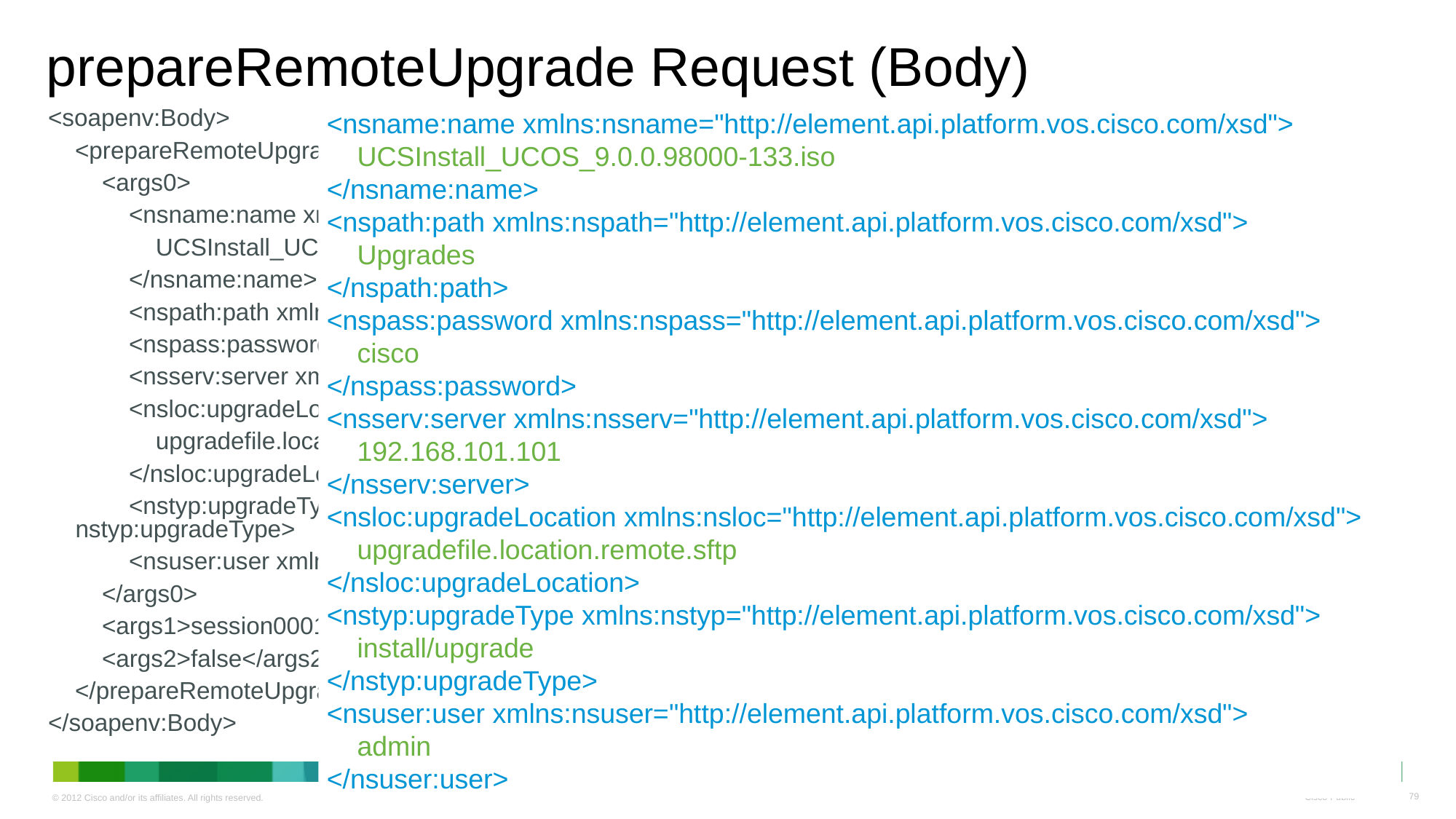

# prepareRemoteUpgrade Request (Body)
<soapenv:Body>
    <prepareRemoteUpgrade xmlns="http://services.api.platform.vos.cisco.com">
        <args0>
            <nsname:name xmlns:nsname="http://element.api.platform.vos.cisco.com/xsd">
                UCSInstall_UCOS_9.0.0.98000-133.iso
            </nsname:name>
            <nspath:path xmlns:nspath="http://element.api.platform.vos.cisco.com/xsd">Upgrades</nspath:path>
            <nspass:password xmlns:nspass="http://element.api.platform.vos.cisco.com/xsd">cisco</nspass:password>
            <nsserv:server xmlns:nsserv="http://element.api.platform.vos.cisco.com/xsd">192.168.101.101</nsserv:server>
            <nsloc:upgradeLocation xmlns:nsloc="http://element.api.platform.vos.cisco.com/xsd">
                upgradefile.location.remote.sftp
            </nsloc:upgradeLocation>
            <nstyp:upgradeType xmlns:nstyp="http://element.api.platform.vos.cisco.com/xsd">install/upgrade</nstyp:upgradeType>
            <nsuser:user xmlns:nsuser="http://element.api.platform.vos.cisco.com/xsd">admin</nsuser:user>
        </args0>
        <args1>session0001</args1>
        <args2>false</args2>
    </prepareRemoteUpgrade>
</soapenv:Body>
<nsname:name xmlns:nsname="http://element.api.platform.vos.cisco.com/xsd">
    UCSInstall_UCOS_9.0.0.98000-133.iso
</nsname:name>
<nspath:path xmlns:nspath="http://element.api.platform.vos.cisco.com/xsd">
    Upgrades
</nspath:path>
<nspass:password xmlns:nspass="http://element.api.platform.vos.cisco.com/xsd">
    cisco
</nspass:password>
<nsserv:server xmlns:nsserv="http://element.api.platform.vos.cisco.com/xsd">
    192.168.101.101
</nsserv:server>
<nsloc:upgradeLocation xmlns:nsloc="http://element.api.platform.vos.cisco.com/xsd">
    upgradefile.location.remote.sftp
</nsloc:upgradeLocation>
<nstyp:upgradeType xmlns:nstyp="http://element.api.platform.vos.cisco.com/xsd">
    install/upgrade
</nstyp:upgradeType>
<nsuser:user xmlns:nsuser="http://element.api.platform.vos.cisco.com/xsd">
    admin
</nsuser:user>